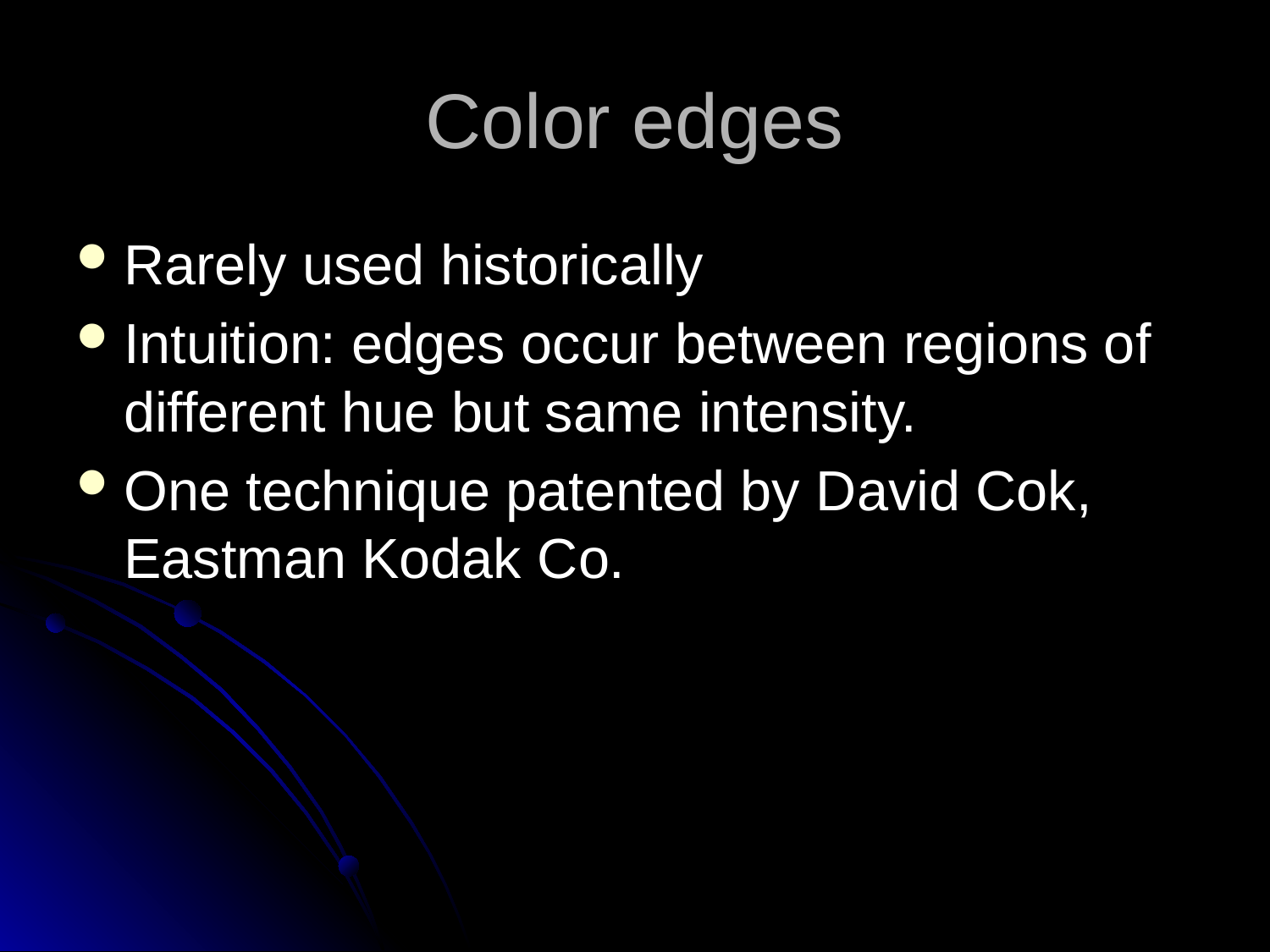

# Color edges
Rarely used historically
Intuition: edges occur between regions of different hue but same intensity.
One technique patented by David Cok, Eastman Kodak Co.